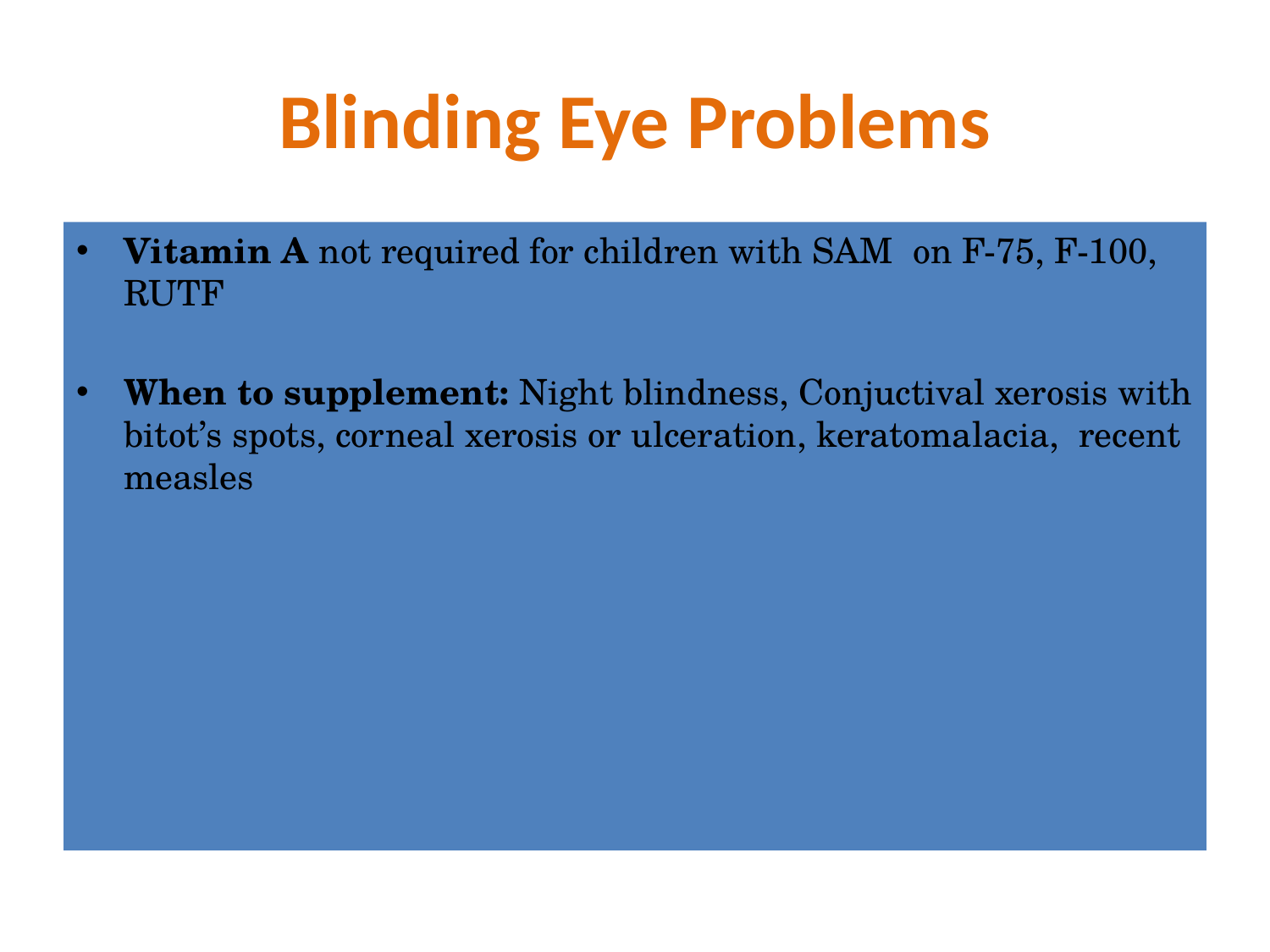

# Blinding Eye Problems
Vitamin A not required for children with SAM  on F-75, F-100, RUTF

When to supplement: Night blindness, Conjuctival xerosis with bitot’s spots, corneal xerosis or ulceration, keratomalacia,  recent measles